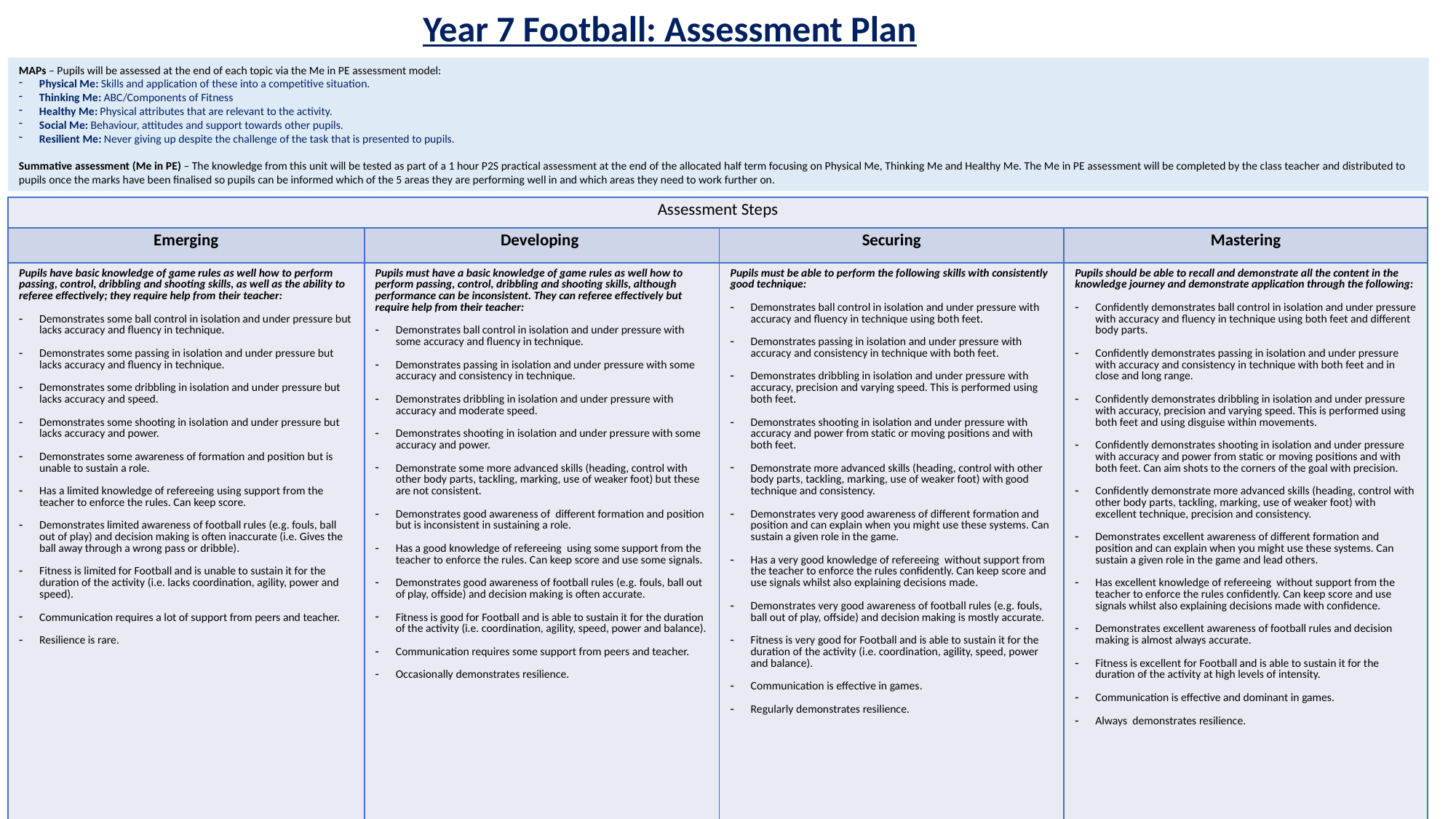

Year 7 Football: Assessment Plan
MAPs – Pupils will be assessed at the end of each topic via the Me in PE assessment model:
Physical Me: Skills and application of these into a competitive situation.
Thinking Me: ABC/Components of Fitness
Healthy Me: Physical attributes that are relevant to the activity.
Social Me: Behaviour, attitudes and support towards other pupils.
Resilient Me: Never giving up despite the challenge of the task that is presented to pupils.

Summative assessment (Me in PE) – The knowledge from this unit will be tested as part of a 1 hour P2S practical assessment at the end of the allocated half term focusing on Physical Me, Thinking Me and Healthy Me. The Me in PE assessment will be completed by the class teacher and distributed to pupils once the marks have been finalised so pupils can be informed which of the 5 areas they are performing well in and which areas they need to work further on.
| Assessment Steps |  |  |  |
| --- | --- | --- | --- |
| Emerging | Developing | Securing | Mastering |
| Pupils have basic knowledge of game rules as well how to perform passing, control, dribbling and shooting skills, as well as the ability to referee effectively; they require help from their teacher: Demonstrates some ball control in isolation and under pressure but lacks accuracy and fluency in technique. Demonstrates some passing in isolation and under pressure but lacks accuracy and fluency in technique. Demonstrates some dribbling in isolation and under pressure but lacks accuracy and speed. Demonstrates some shooting in isolation and under pressure but lacks accuracy and power. Demonstrates some awareness of formation and position but is unable to sustain a role. Has a limited knowledge of refereeing using support from the teacher to enforce the rules. Can keep score. Demonstrates limited awareness of football rules (e.g. fouls, ball out of play) and decision making is often inaccurate (i.e. Gives the ball away through a wrong pass or dribble). Fitness is limited for Football and is unable to sustain it for the duration of the activity (i.e. lacks coordination, agility, power and speed). Communication requires a lot of support from peers and teacher. Resilience is rare. | Pupils must have a basic knowledge of game rules as well how to perform passing, control, dribbling and shooting skills, although performance can be inconsistent. They can referee effectively but require help from their teacher: Demonstrates ball control in isolation and under pressure with some accuracy and fluency in technique. Demonstrates passing in isolation and under pressure with some accuracy and consistency in technique. Demonstrates dribbling in isolation and under pressure with accuracy and moderate speed. Demonstrates shooting in isolation and under pressure with some accuracy and power. Demonstrate some more advanced skills (heading, control with other body parts, tackling, marking, use of weaker foot) but these are not consistent. Demonstrates good awareness of different formation and position but is inconsistent in sustaining a role. Has a good knowledge of refereeing using some support from the teacher to enforce the rules. Can keep score and use some signals. Demonstrates good awareness of football rules (e.g. fouls, ball out of play, offside) and decision making is often accurate. Fitness is good for Football and is able to sustain it for the duration of the activity (i.e. coordination, agility, speed, power and balance). Communication requires some support from peers and teacher. Occasionally demonstrates resilience. | Pupils must be able to perform the following skills with consistently good technique: Demonstrates ball control in isolation and under pressure with accuracy and fluency in technique using both feet. Demonstrates passing in isolation and under pressure with accuracy and consistency in technique with both feet. Demonstrates dribbling in isolation and under pressure with accuracy, precision and varying speed. This is performed using both feet. Demonstrates shooting in isolation and under pressure with accuracy and power from static or moving positions and with both feet. Demonstrate more advanced skills (heading, control with other body parts, tackling, marking, use of weaker foot) with good technique and consistency. Demonstrates very good awareness of different formation and position and can explain when you might use these systems. Can sustain a given role in the game. Has a very good knowledge of refereeing without support from the teacher to enforce the rules confidently. Can keep score and use signals whilst also explaining decisions made. Demonstrates very good awareness of football rules (e.g. fouls, ball out of play, offside) and decision making is mostly accurate. Fitness is very good for Football and is able to sustain it for the duration of the activity (i.e. coordination, agility, speed, power and balance). Communication is effective in games. Regularly demonstrates resilience. | Pupils should be able to recall and demonstrate all the content in the knowledge journey and demonstrate application through the following: Confidently demonstrates ball control in isolation and under pressure with accuracy and fluency in technique using both feet and different body parts. Confidently demonstrates passing in isolation and under pressure with accuracy and consistency in technique with both feet and in close and long range. Confidently demonstrates dribbling in isolation and under pressure with accuracy, precision and varying speed. This is performed using both feet and using disguise within movements. Confidently demonstrates shooting in isolation and under pressure with accuracy and power from static or moving positions and with both feet. Can aim shots to the corners of the goal with precision. Confidently demonstrate more advanced skills (heading, control with other body parts, tackling, marking, use of weaker foot) with excellent technique, precision and consistency. Demonstrates excellent awareness of different formation and position and can explain when you might use these systems. Can sustain a given role in the game and lead others. Has excellent knowledge of refereeing without support from the teacher to enforce the rules confidently. Can keep score and use signals whilst also explaining decisions made with confidence. Demonstrates excellent awareness of football rules and decision making is almost always accurate. Fitness is excellent for Football and is able to sustain it for the duration of the activity at high levels of intensity. Communication is effective and dominant in games. Always demonstrates resilience. |